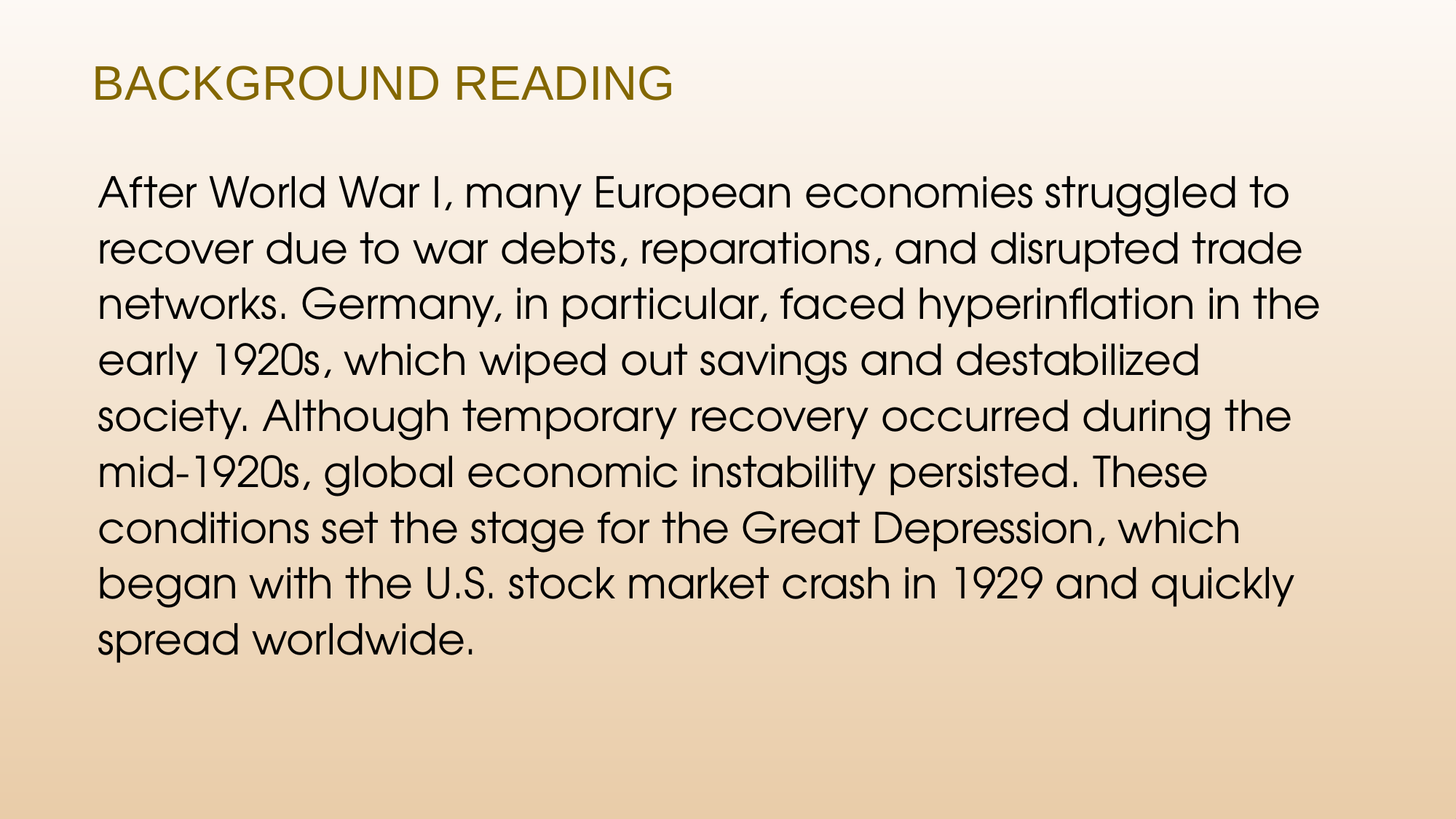

# Background Reading
After World War I, many European economies struggled to recover due to war debts, reparations, and disrupted trade networks. Germany, in particular, faced hyperinflation in the early 1920s, which wiped out savings and destabilized society. Although temporary recovery occurred during the mid-1920s, global economic instability persisted. These conditions set the stage for the Great Depression, which began with the U.S. stock market crash in 1929 and quickly spread worldwide.